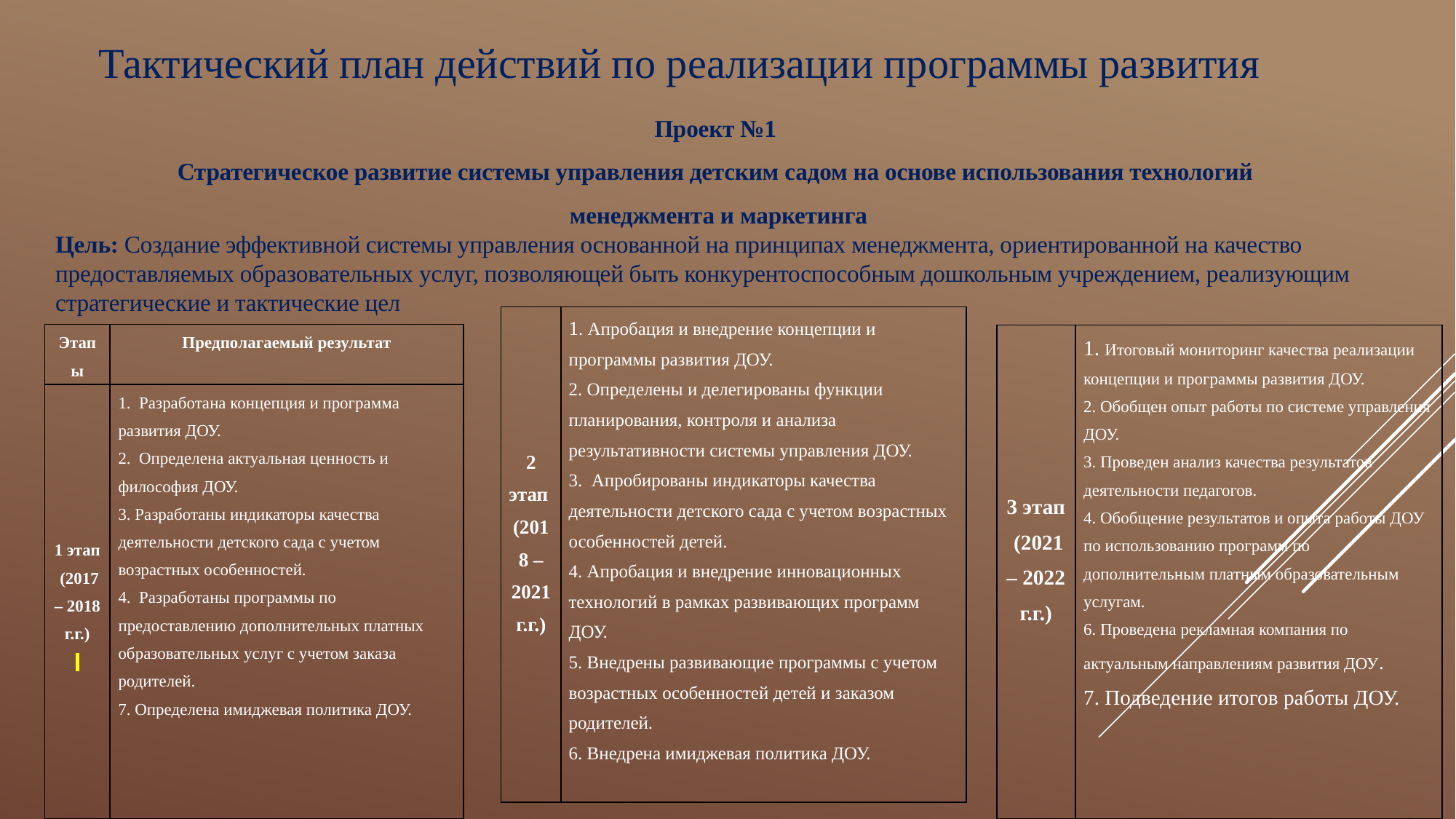

Тактический план действий по реализации программы развития
Проект №1
Стратегическое развитие системы управления детским садом на основе использования технологий
 менеджмента и маркетинга
Цель: Создание эффективной системы управления основанной на принципах менеджмента, ориентированной на качество предоставляемых образовательных услуг, позволяющей быть конкурентоспособным дошкольным учреждением, реализующим стратегические и тактические цел
| 2 этап (2018 – 2021 г.г.) | 1. Апробация и внедрение концепции и программы развития ДОУ. 2. Определены и делегированы функции планирования, контроля и анализа результативности системы управления ДОУ. 3. Апробированы индикаторы качества деятельности детского сада с учетом возрастных особенностей детей. 4. Апробация и внедрение инновационных технологий в рамках развивающих программ ДОУ. 5. Внедрены развивающие программы с учетом возрастных особенностей детей и заказом родителей. 6. Внедрена имиджевая политика ДОУ. |
| --- | --- |
| Этапы | Предполагаемый результат |
| --- | --- |
| 1 этап (2017 – 2018 г.г.) | 1. Разработана концепция и программа развития ДОУ. 2. Определена актуальная ценность и философия ДОУ. 3. Разработаны индикаторы качества деятельности детского сада с учетом возрастных особенностей. 4. Разработаны программы по предоставлению дополнительных платных образовательных услуг с учетом заказа родителей. 7. Определена имиджевая политика ДОУ. |
| 3 этап (2021 – 2022 г.г.) | 1. Итоговый мониторинг качества реализации концепции и программы развития ДОУ. 2. Обобщен опыт работы по системе управления ДОУ. 3. Проведен анализ качества результатов деятельности педагогов. 4. Обобщение результатов и опыта работы ДОУ по использованию программ по дополнительным платным образовательным услугам. 6. Проведена рекламная компания по актуальным направлениям развития ДОУ. 7. Подведение итогов работы ДОУ. |
| --- | --- |